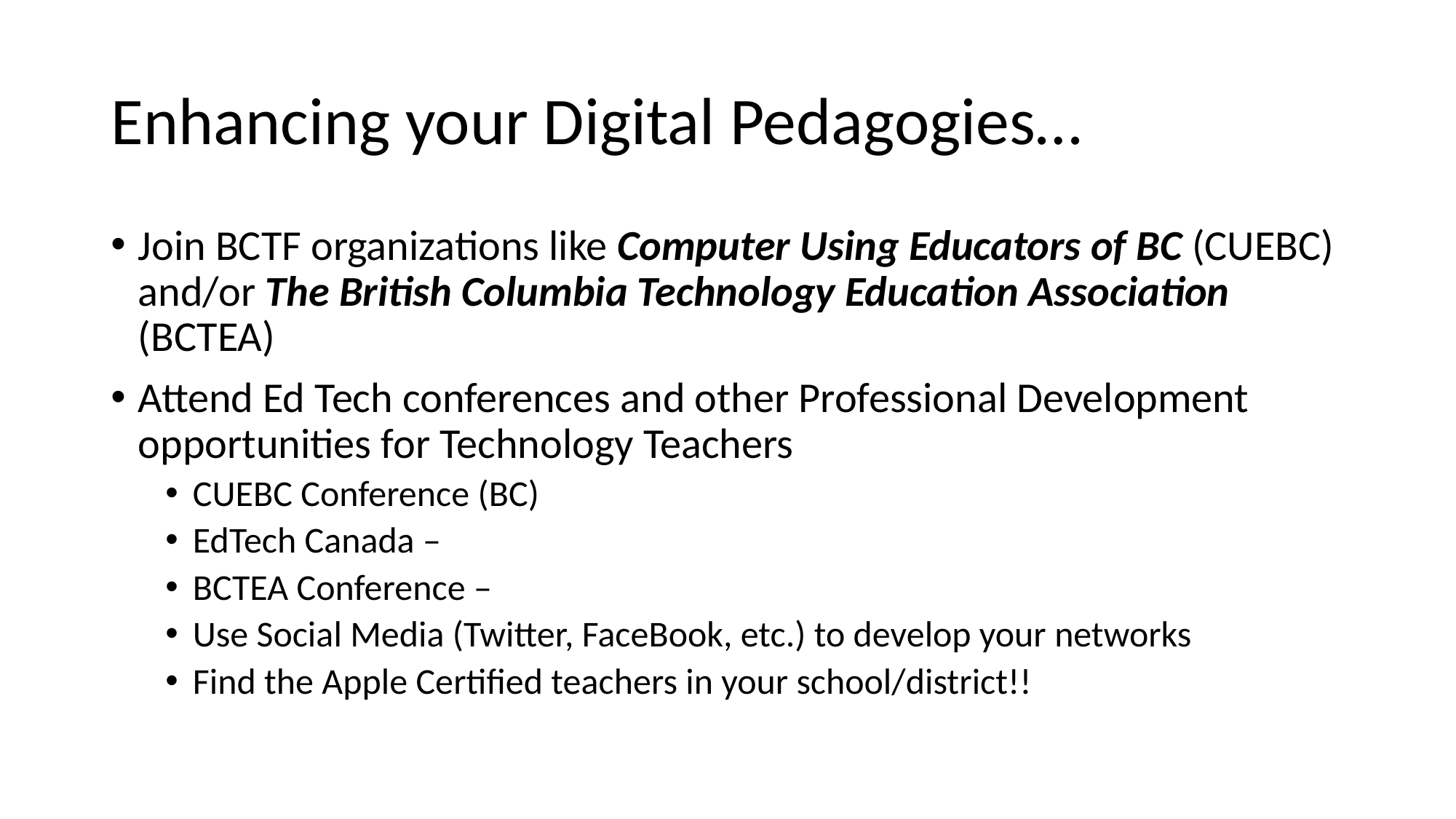

# Enhancing your Digital Pedagogies…
Join BCTF organizations like Computer Using Educators of BC (CUEBC) and/or The British Columbia Technology Education Association (BCTEA)
Attend Ed Tech conferences and other Professional Development opportunities for Technology Teachers
CUEBC Conference (BC)
EdTech Canada –
BCTEA Conference –
Use Social Media (Twitter, FaceBook, etc.) to develop your networks
Find the Apple Certified teachers in your school/district!!